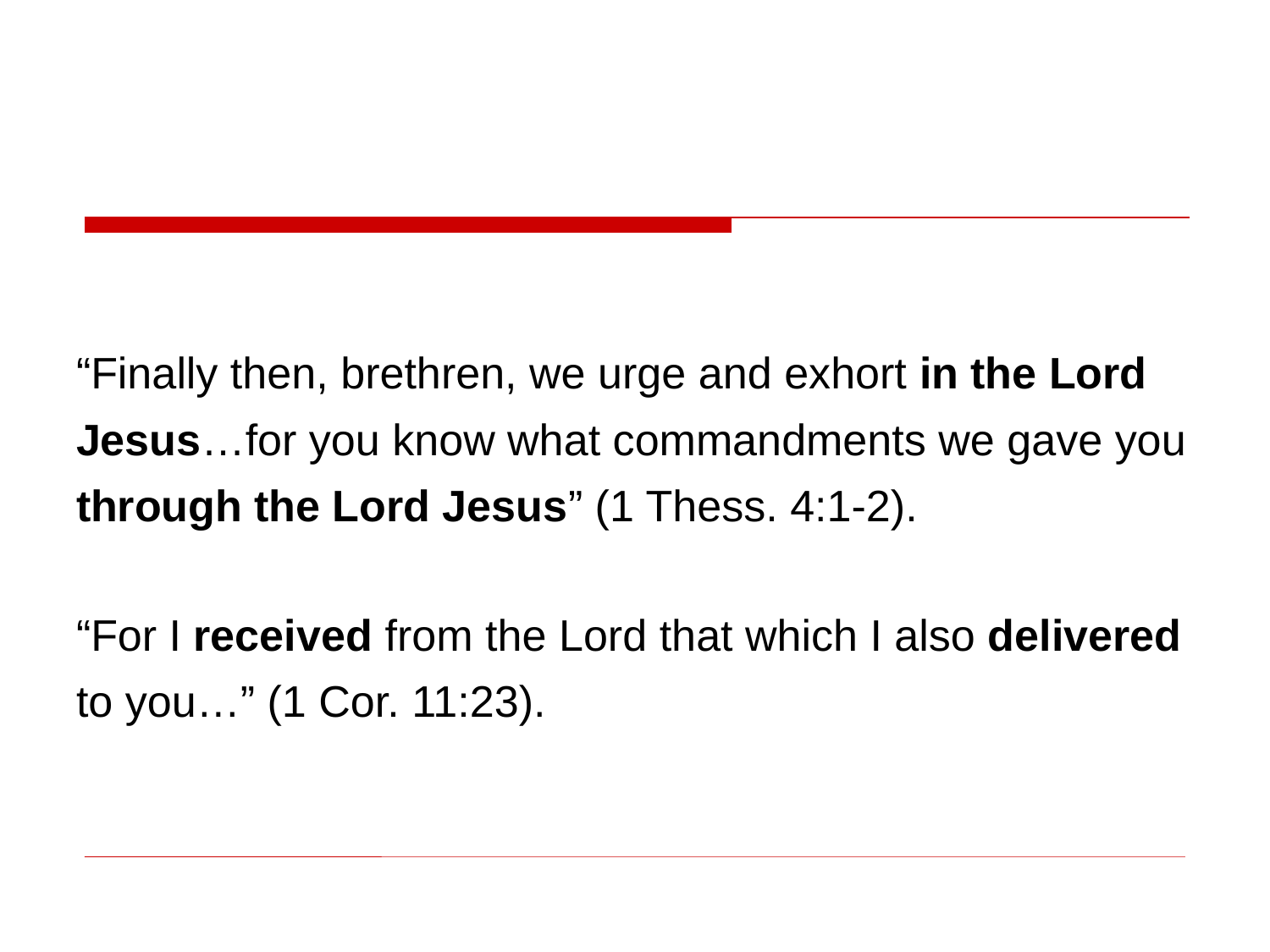

“Finally then, brethren, we urge and exhort in the Lord Jesus…for you know what commandments we gave you through the Lord Jesus” (1 Thess. 4:1-2).
“For I received from the Lord that which I also delivered to you…” (1 Cor. 11:23).